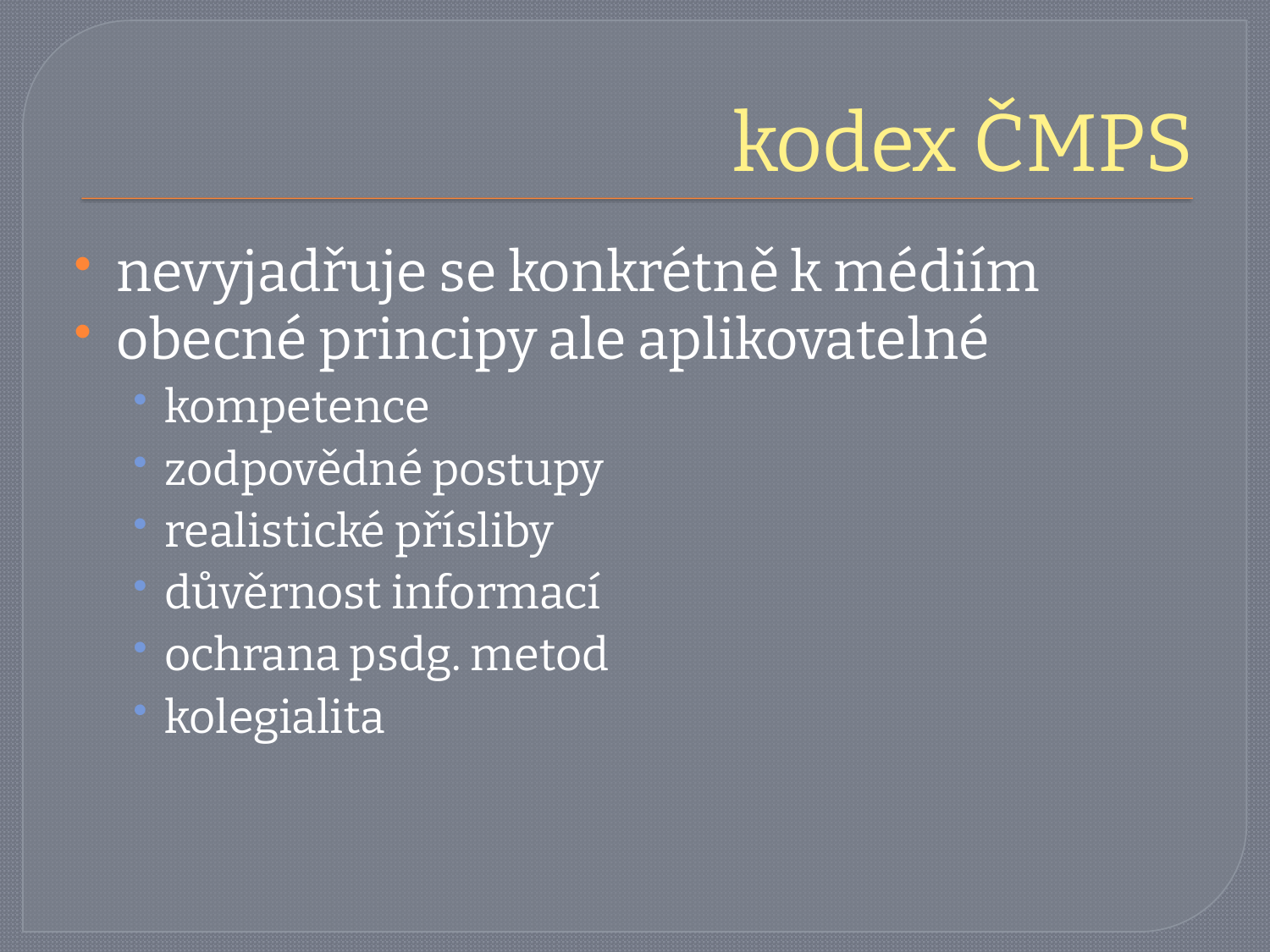

# kodex ČMPS
nevyjadřuje se konkrétně k médiím
obecné principy ale aplikovatelné
kompetence
zodpovědné postupy
realistické přísliby
důvěrnost informací
ochrana psdg. metod
kolegialita